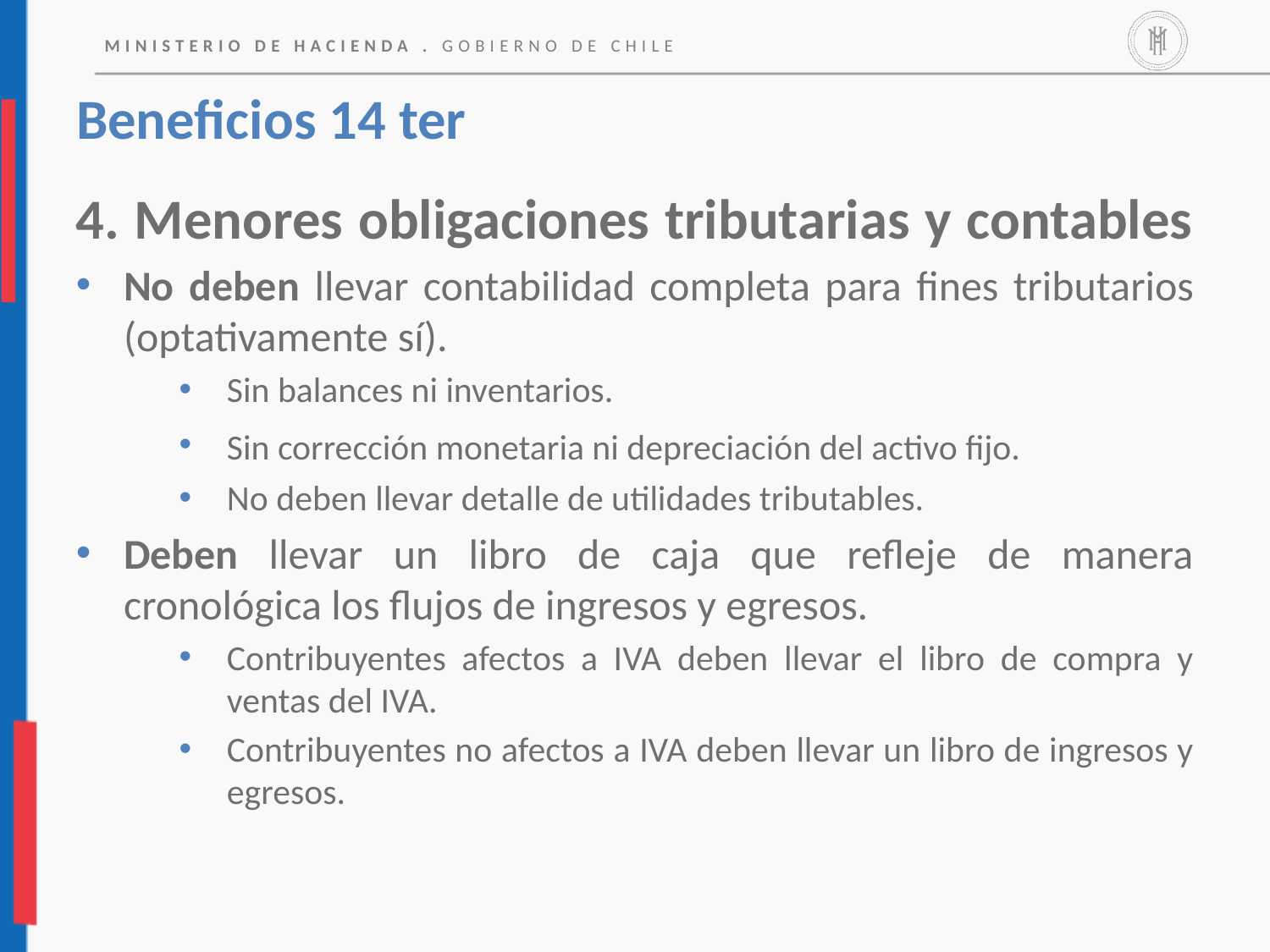

# Beneficios 14 ter
4. Menores obligaciones tributarias y contables
No deben llevar contabilidad completa para fines tributarios (optativamente sí).
Sin balances ni inventarios.
Sin corrección monetaria ni depreciación del activo fijo.
No deben llevar detalle de utilidades tributables.
Deben llevar un libro de caja que refleje de manera cronológica los flujos de ingresos y egresos.
Contribuyentes afectos a IVA deben llevar el libro de compra y ventas del IVA.
Contribuyentes no afectos a IVA deben llevar un libro de ingresos y egresos.